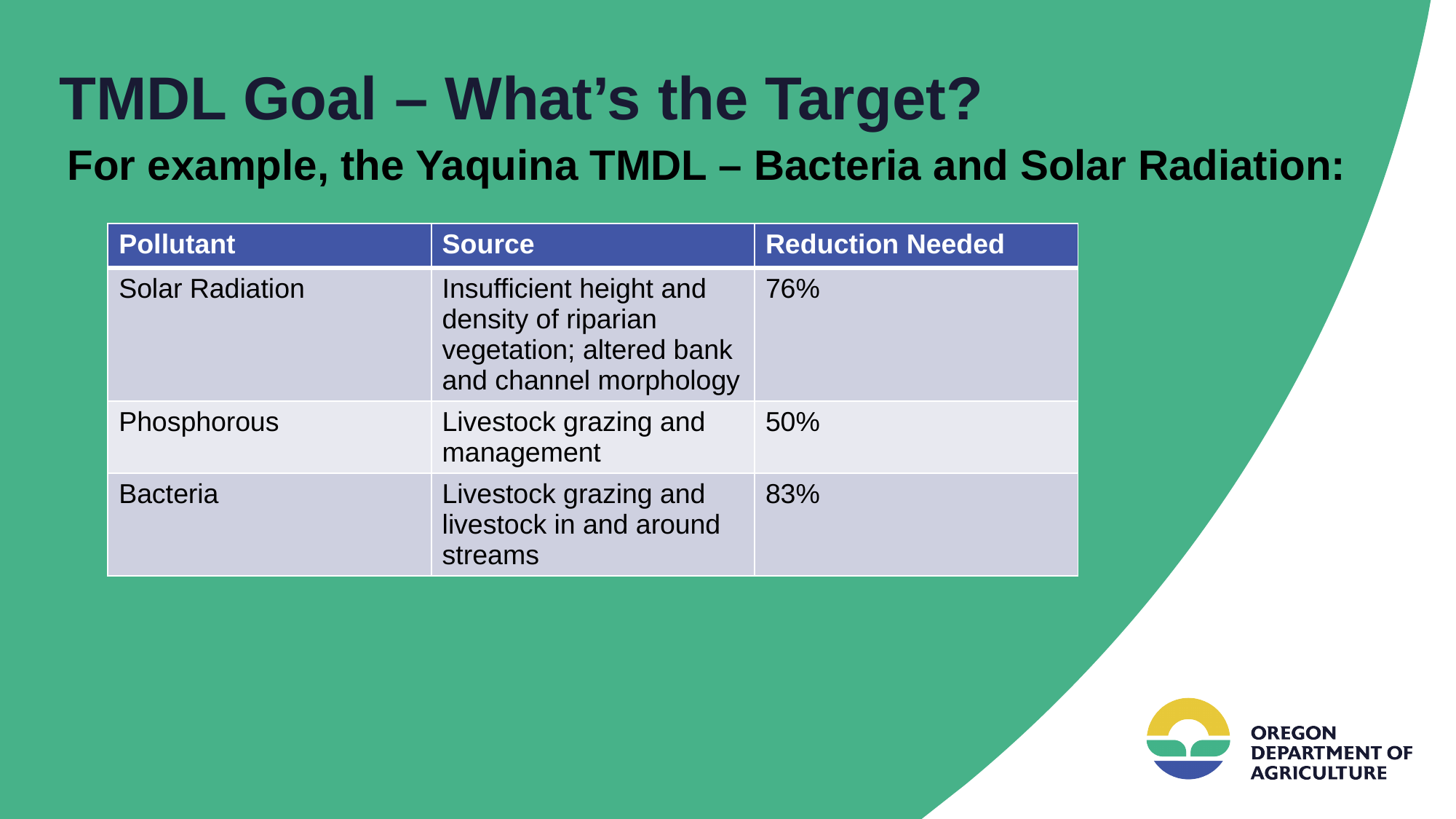

# TMDL Goal – What’s the Target?
For example, the Yaquina TMDL – Bacteria and Solar Radiation:
| Pollutant | Source | Reduction Needed |
| --- | --- | --- |
| Solar Radiation | Insufficient height and density of riparian vegetation; altered bank and channel morphology | 76% |
| Phosphorous | Livestock grazing and management | 50% |
| Bacteria | Livestock grazing and livestock in and around streams | 83% |